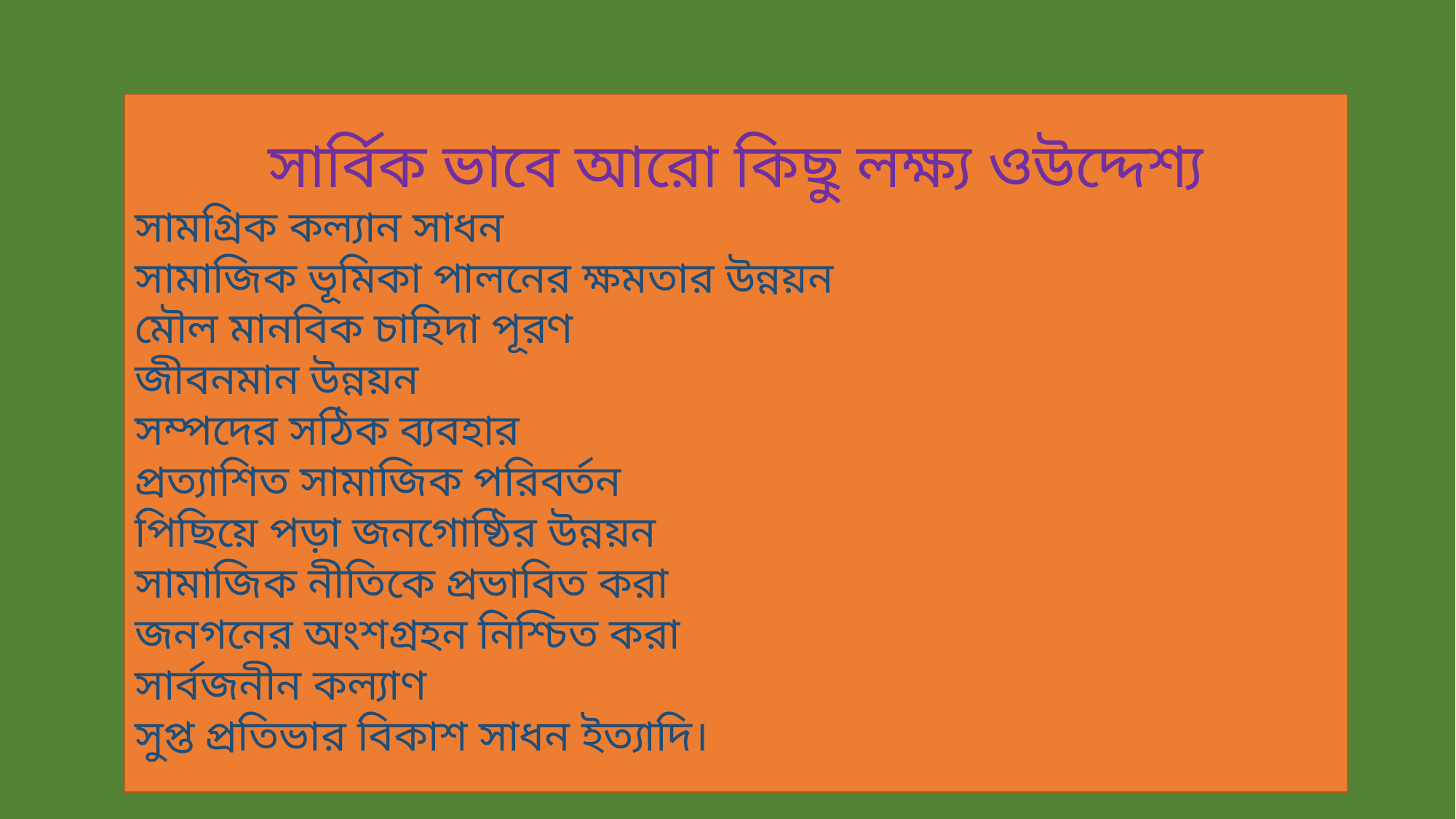

সার্বিক ভাবে আরো কিছু লক্ষ্য ওউদ্দেশ্য
সামগ্রিক কল্যান সাধন
সামাজিক ভূমিকা পালনের ক্ষমতার উন্নয়ন
মৌল মানবিক চাহিদা পূরণ
জীবনমান উন্নয়ন
সম্পদের সঠিক ব্যবহার
প্রত্যাশিত সামাজিক পরিবর্তন
পিছিয়ে পড়া জনগোষ্ঠির উন্নয়ন
সামাজিক নীতিকে প্রভাবিত করা
জনগনের অংশগ্রহন নিশ্চিত করা
সার্বজনীন কল্যাণ
সুপ্ত প্রতিভার বিকাশ সাধন ইত্যাদি।